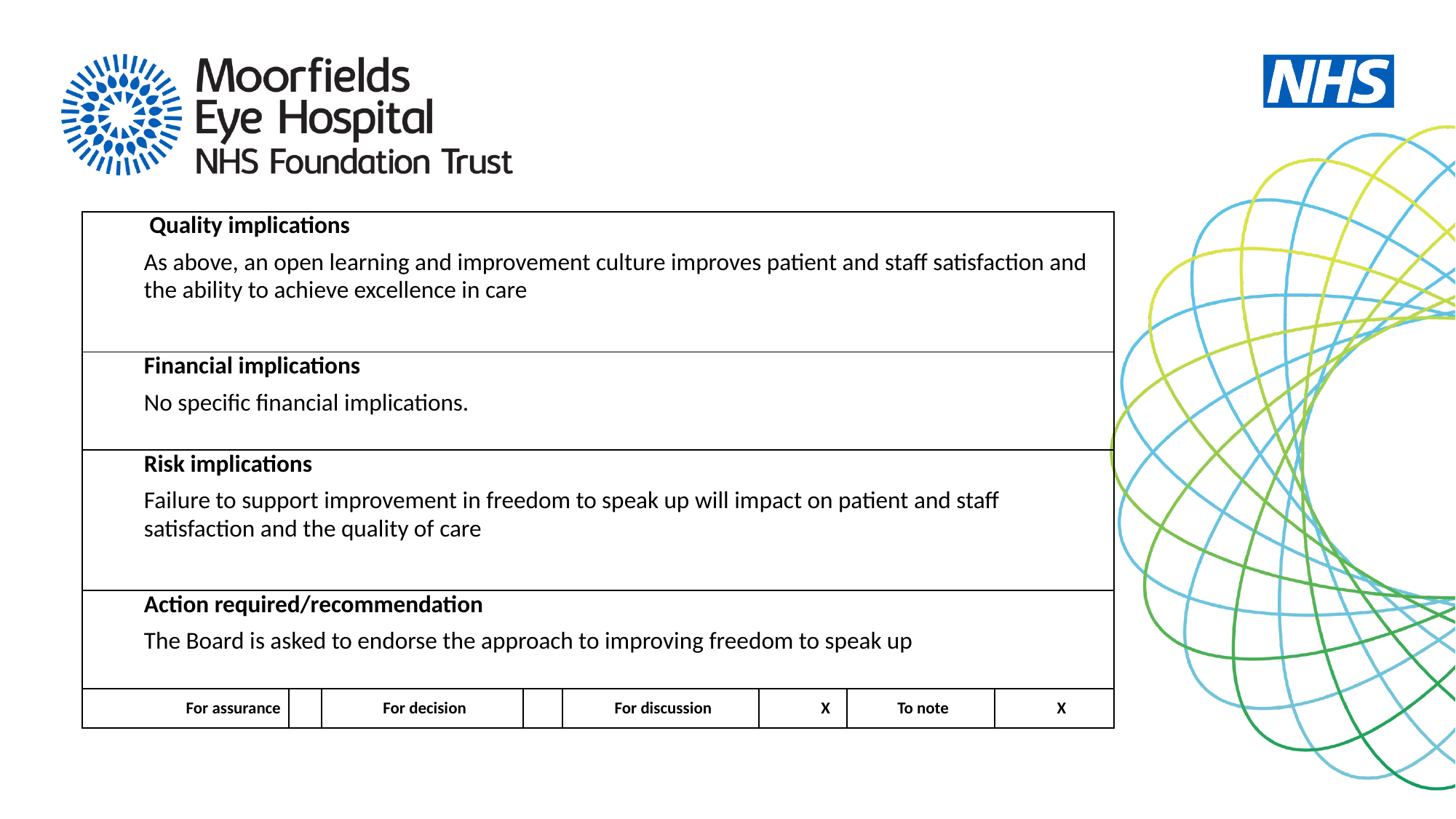

| Quality implications As above, an open learning and improvement culture improves patient and staff satisfaction and the ability to achieve excellence in care |  |  |  |  |  |  |  |
| --- | --- | --- | --- | --- | --- | --- | --- |
| Financial implications No specific financial implications. |  |  |  |  |  |  |  |
| Risk implications Failure to support improvement in freedom to speak up will impact on patient and staff satisfaction and the quality of care |  |  |  |  |  |  |  |
| Action required/recommendation The Board is asked to endorse the approach to improving freedom to speak up |  |  |  |  |  |  |  |
| For assurance |  | For decision |  | For discussion | X | To note | X |